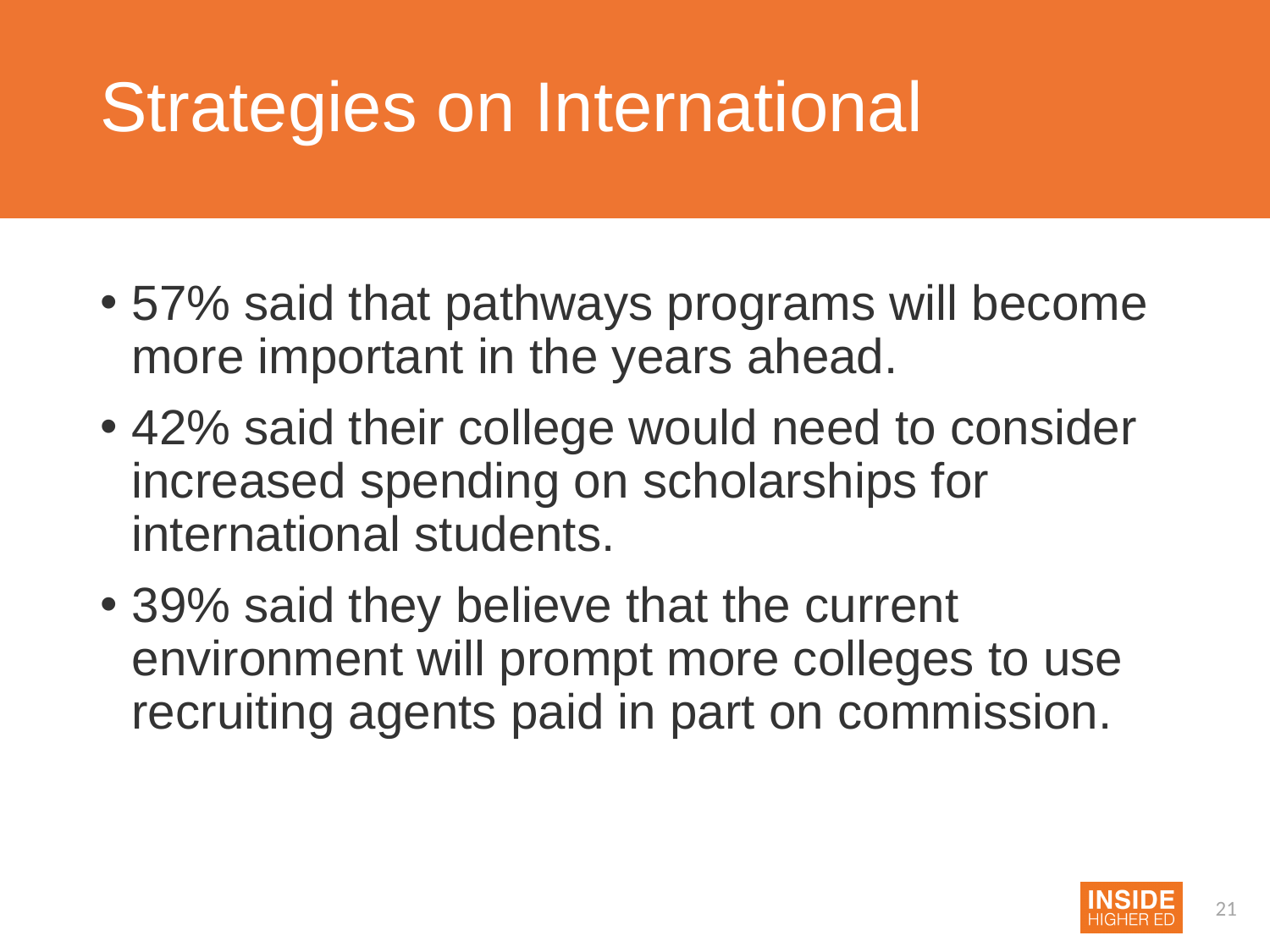

# Strategies on International
57% said that pathways programs will become more important in the years ahead.
42% said their college would need to consider increased spending on scholarships for international students.
39% said they believe that the current environment will prompt more colleges to use recruiting agents paid in part on commission.